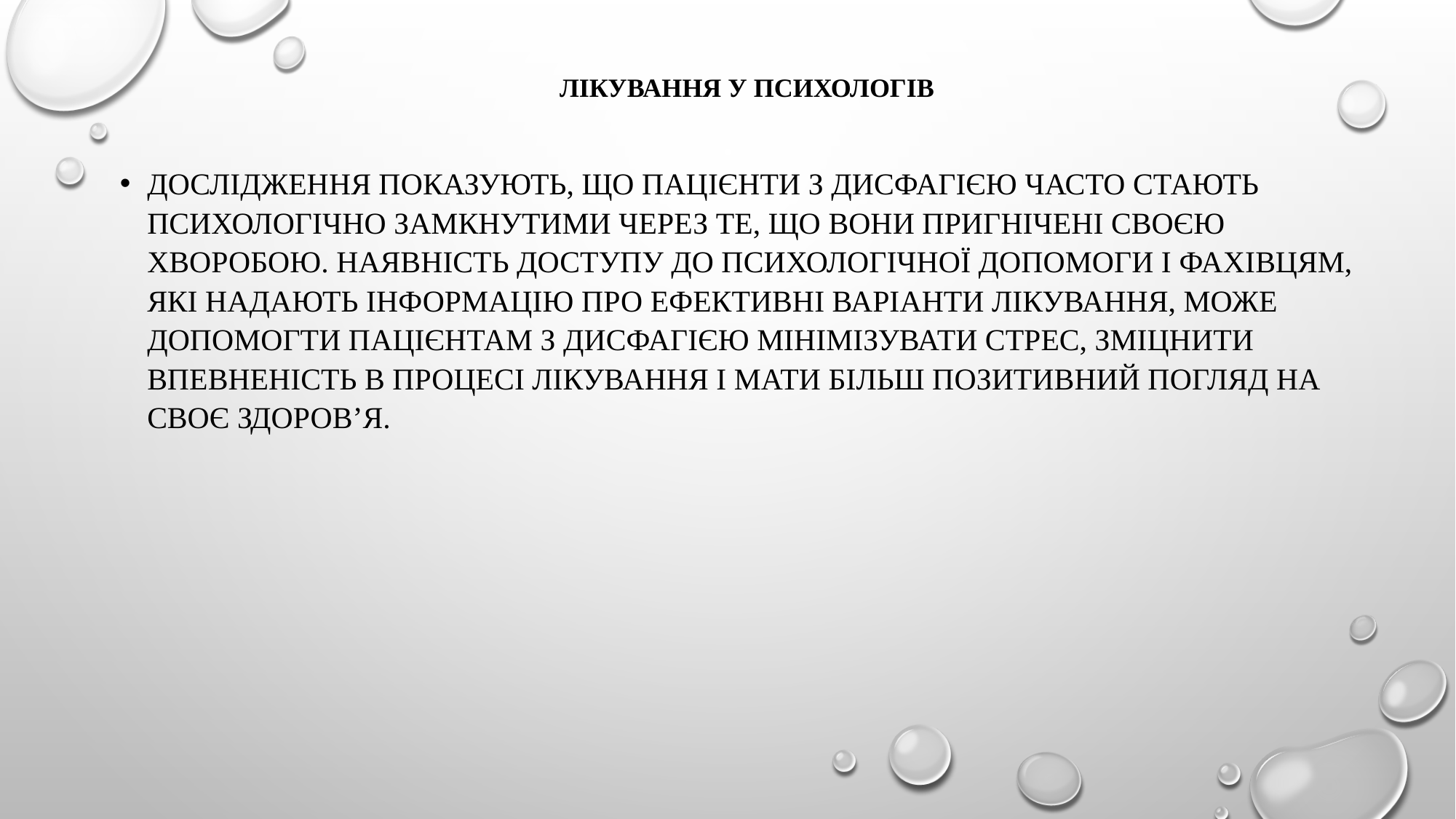

# Лікування у психологів
Дослідження показують, що пацієнти з дисфагією часто стають психологічно замкнутими через те, що вони пригнічені своєю хворобою. Наявність доступу до психологічної допомоги і фахівцям, які надають інформацію про ефективні варіанти лікування, може допомогти пацієнтам з дисфагією мінімізувати стрес, зміцнити впевненість в процесі лікування і мати більш позитивний погляд на своє здоров’я.